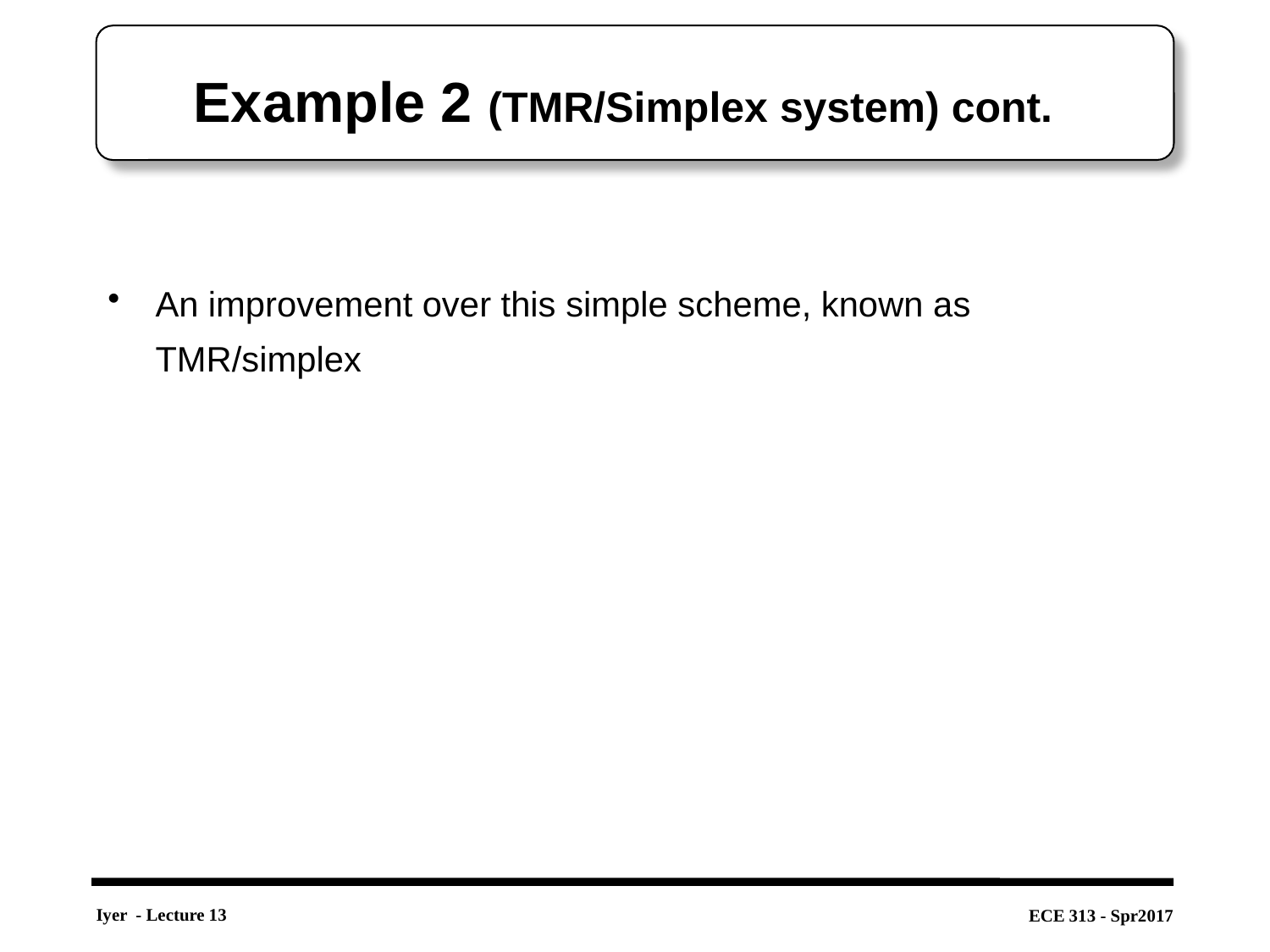

# Example 2 (TMR/Simplex system) cont.

An improvement over this simple scheme, known as TMR/simplex